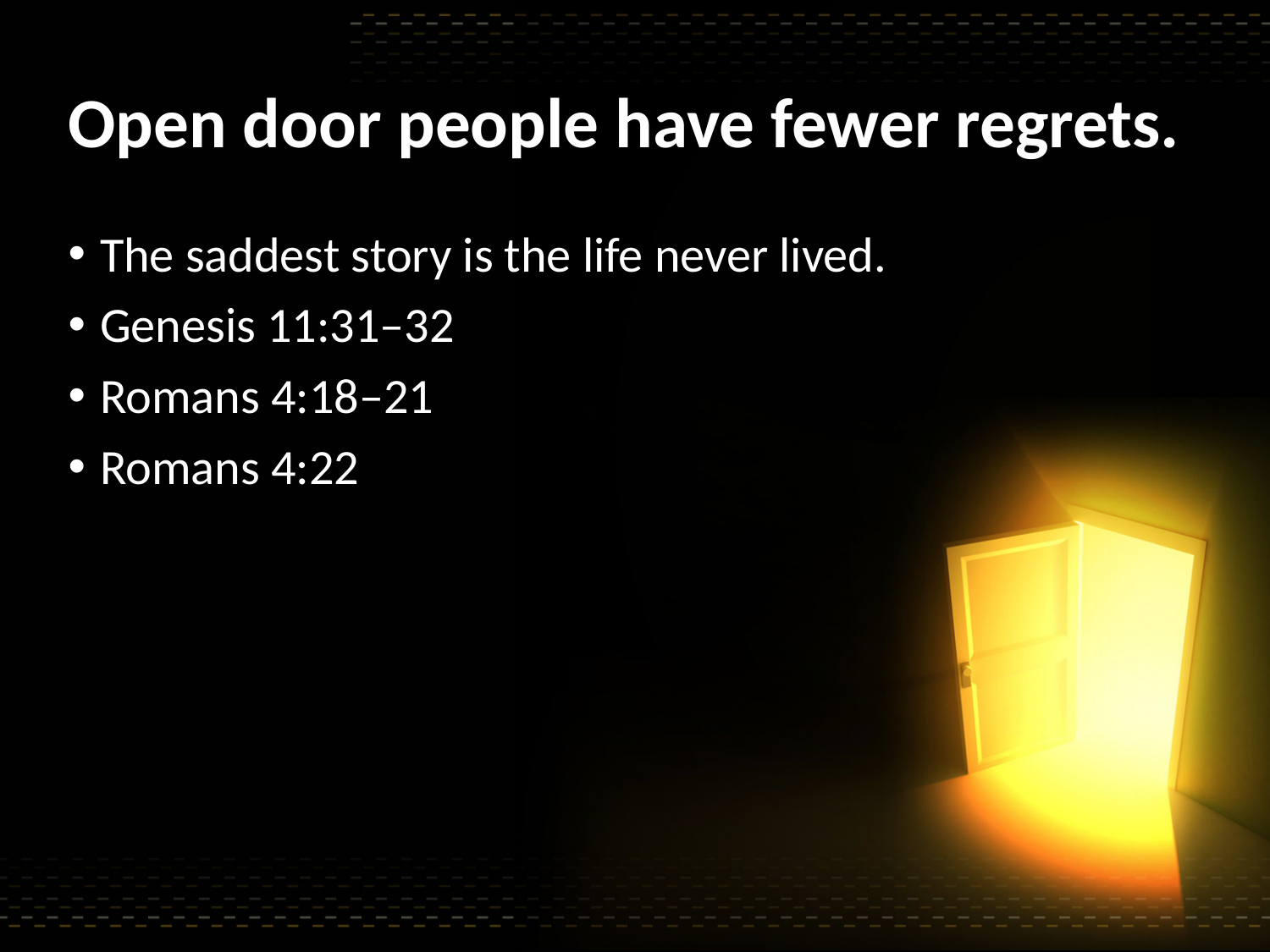

# Open door people have fewer regrets.
The saddest story is the life never lived.
Genesis 11:31–32
Romans 4:18–21
Romans 4:22